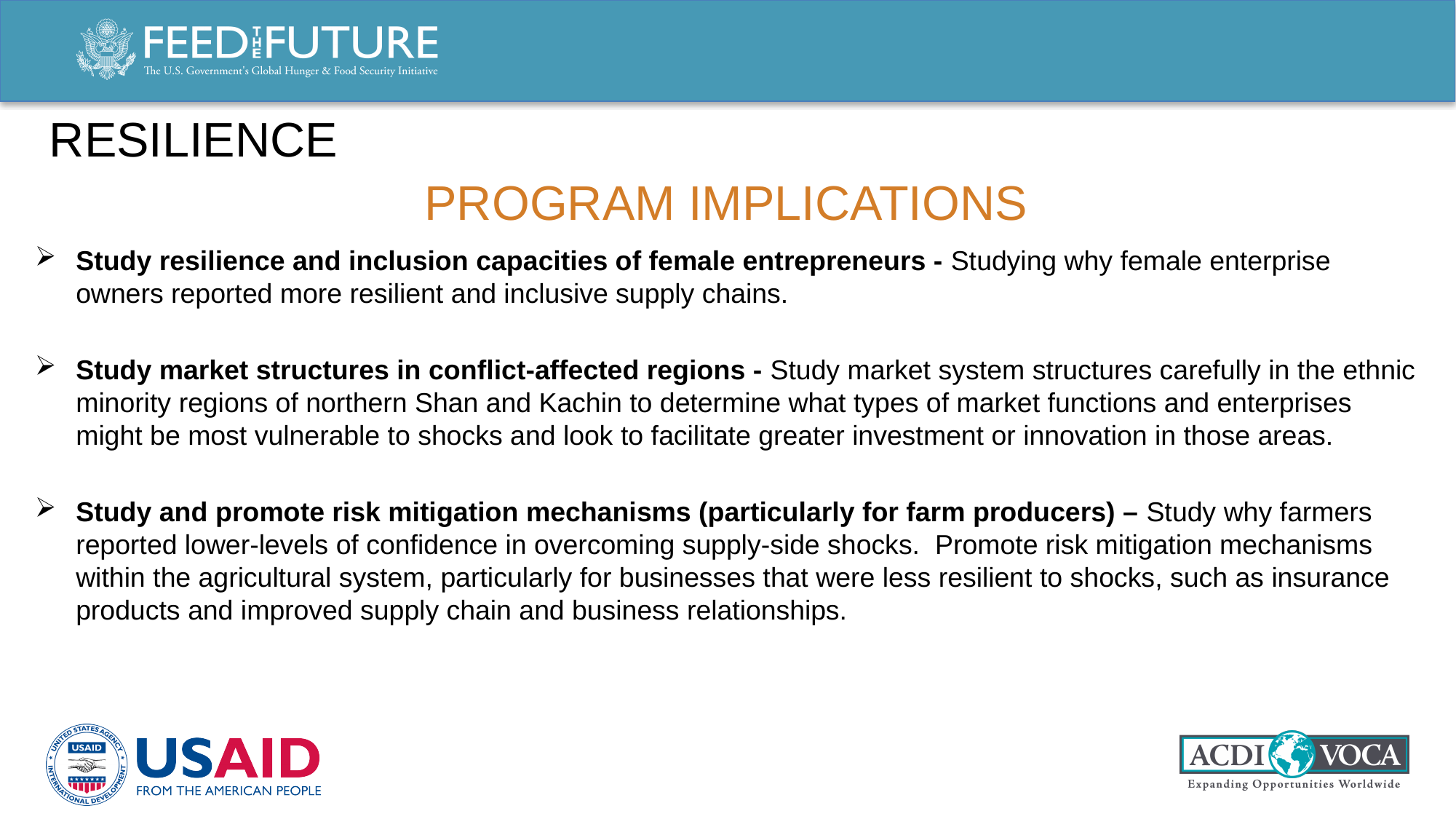

Resilience
# Program implications
Study resilience and inclusion capacities of female entrepreneurs - Studying why female enterprise owners reported more resilient and inclusive supply chains.

Study market structures in conflict-affected regions - Study market system structures carefully in the ethnic minority regions of northern Shan and Kachin to determine what types of market functions and enterprises might be most vulnerable to shocks and look to facilitate greater investment or innovation in those areas.

Study and promote risk mitigation mechanisms (particularly for farm producers) – Study why farmers reported lower-levels of confidence in overcoming supply-side shocks.  Promote risk mitigation mechanisms within the agricultural system, particularly for businesses that were less resilient to shocks, such as insurance products and improved supply chain and business relationships.